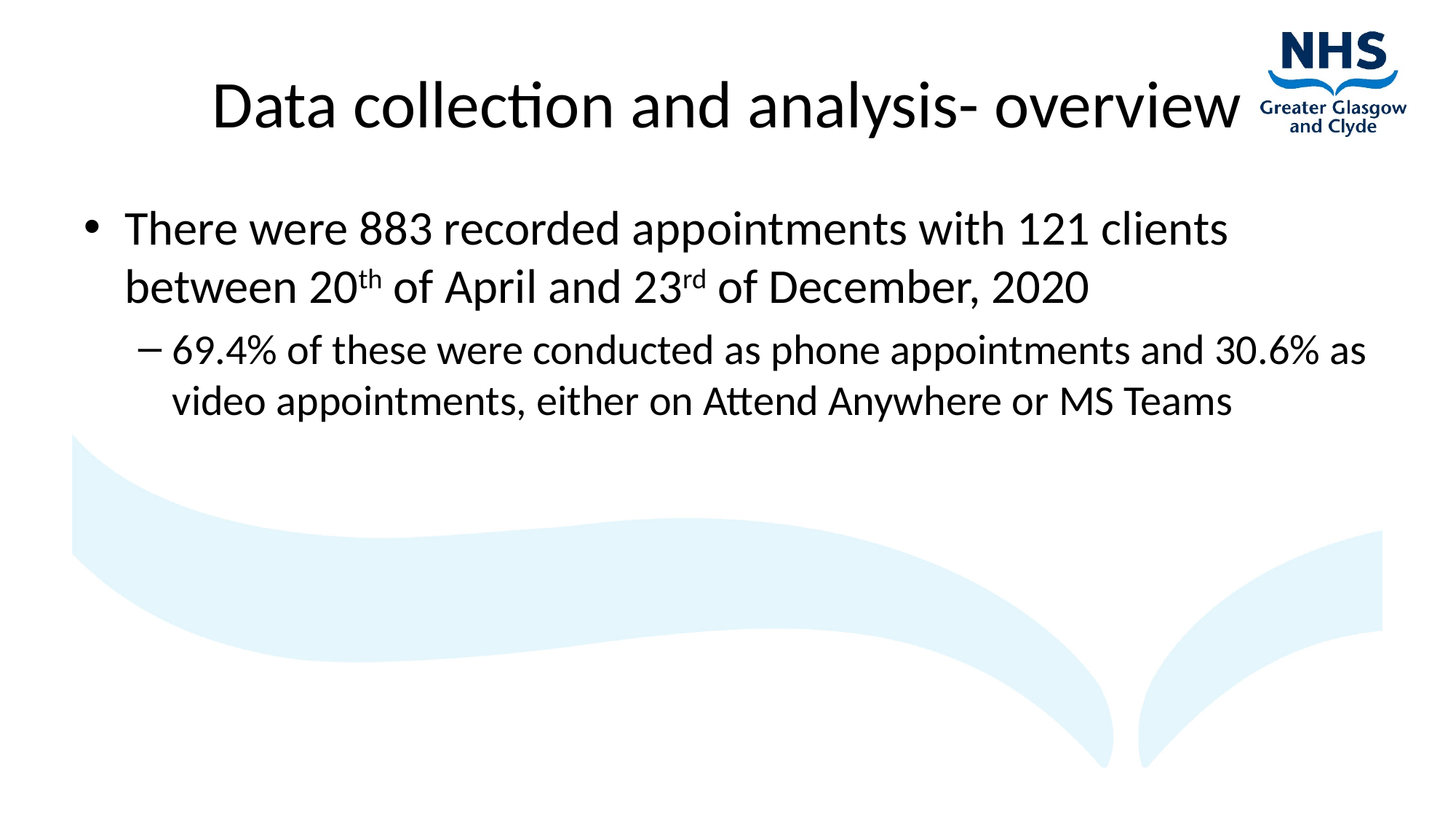

# Data collection and analysis- overview
There were 883 recorded appointments with 121 clients between 20th of April and 23rd of December, 2020
69.4% of these were conducted as phone appointments and 30.6% as video appointments, either on Attend Anywhere or MS Teams